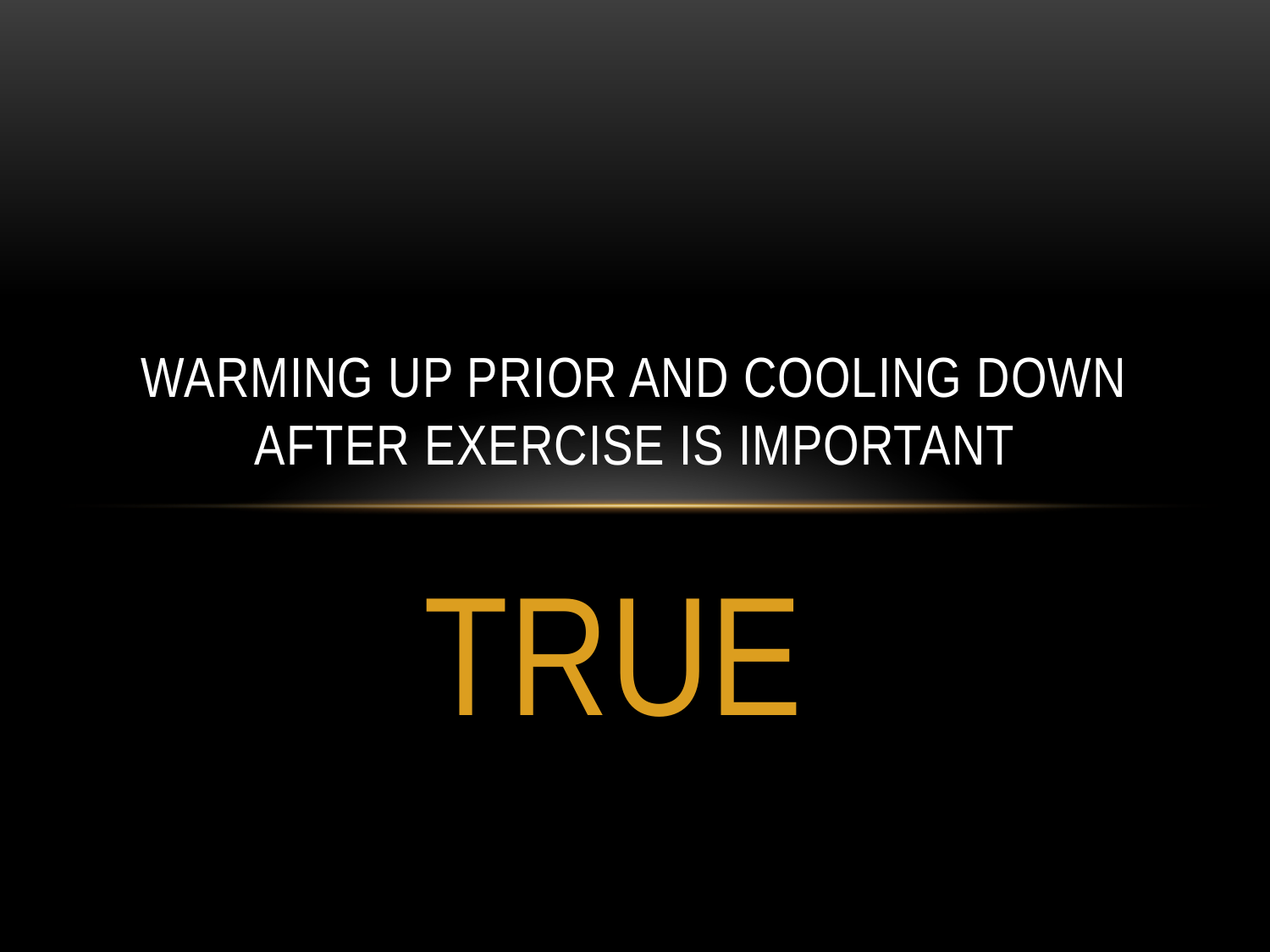

# Warming up Prior and cooling down After exercise is important
TRUE